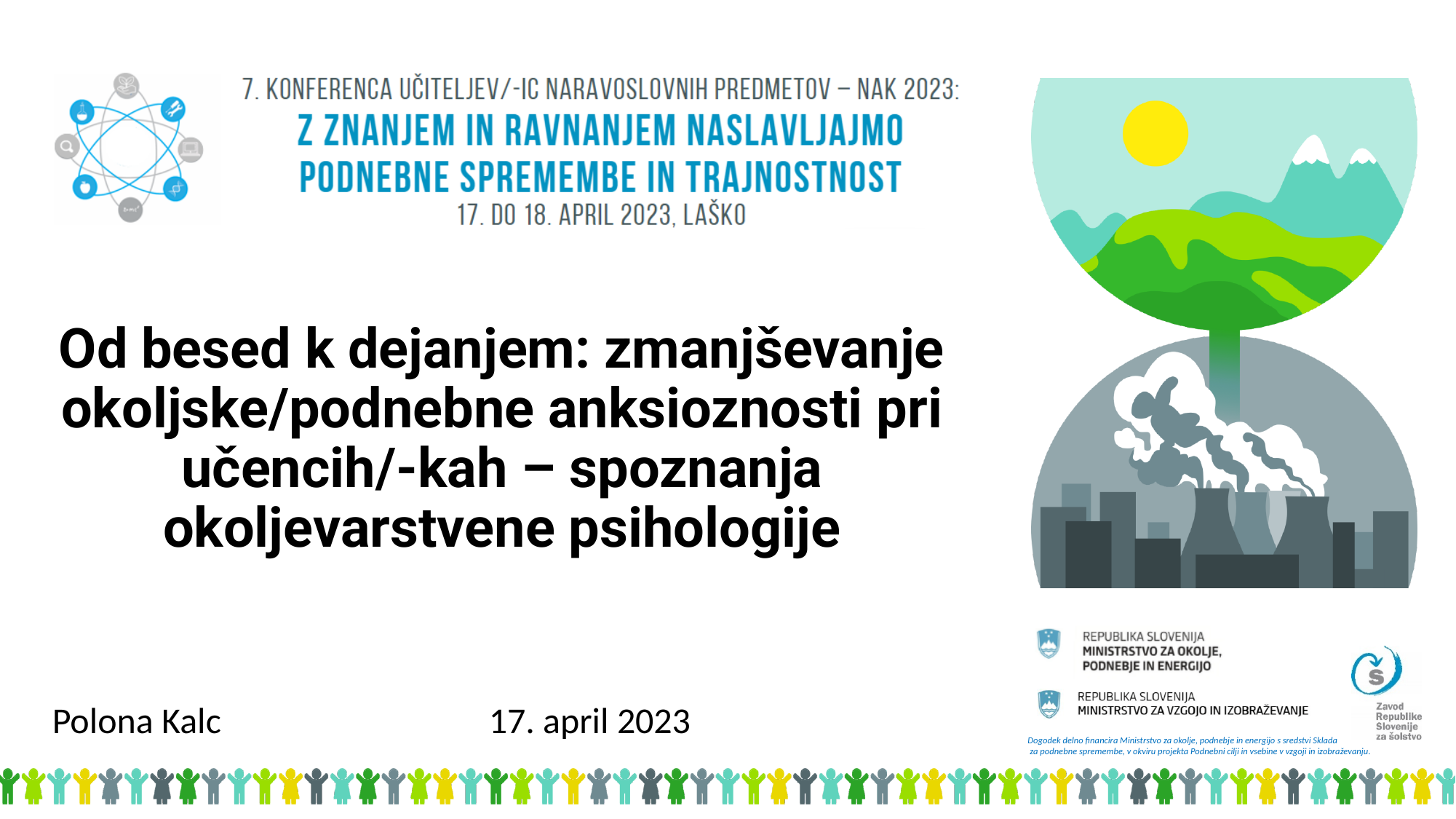

# Od besed k dejanjem: zmanjševanje okoljske/podnebne anksioznosti pri učencih/-kah – spoznanja okoljevarstvene psihologije
Polona Kalc			17. april 2023